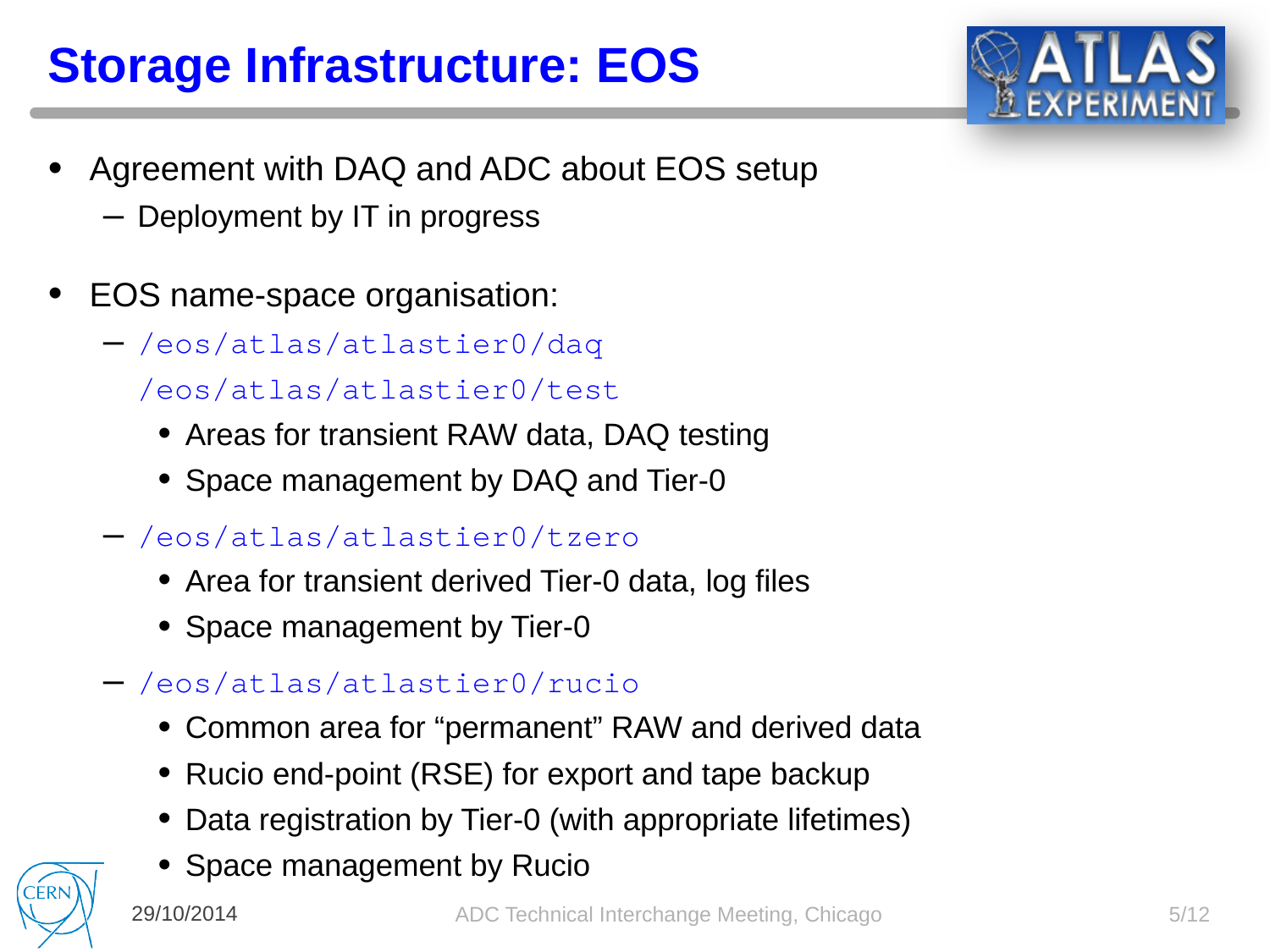

# Storage Infrastructure: EOS
Agreement with DAQ and ADC about EOS setup
Deployment by IT in progress

EOS name-space organisation:
/eos/atlas/atlastier0/daq
  l/eos/atlas/atlastier0/test
Areas for transient RAW data, DAQ testing
Space management by DAQ and Tier-0

/eos/atlas/atlastier0/tzero
Area for transient derived Tier-0 data, log files
Space management by Tier-0

/eos/atlas/atlastier0/rucio
Common area for “permanent” RAW and derived data
Rucio end-point (RSE) for export and tape backup
Data registration by Tier-0 (with appropriate lifetimes)
Space management by Rucio
29/10/2014
ADC Technical Interchange Meeting, Chicago
5/12